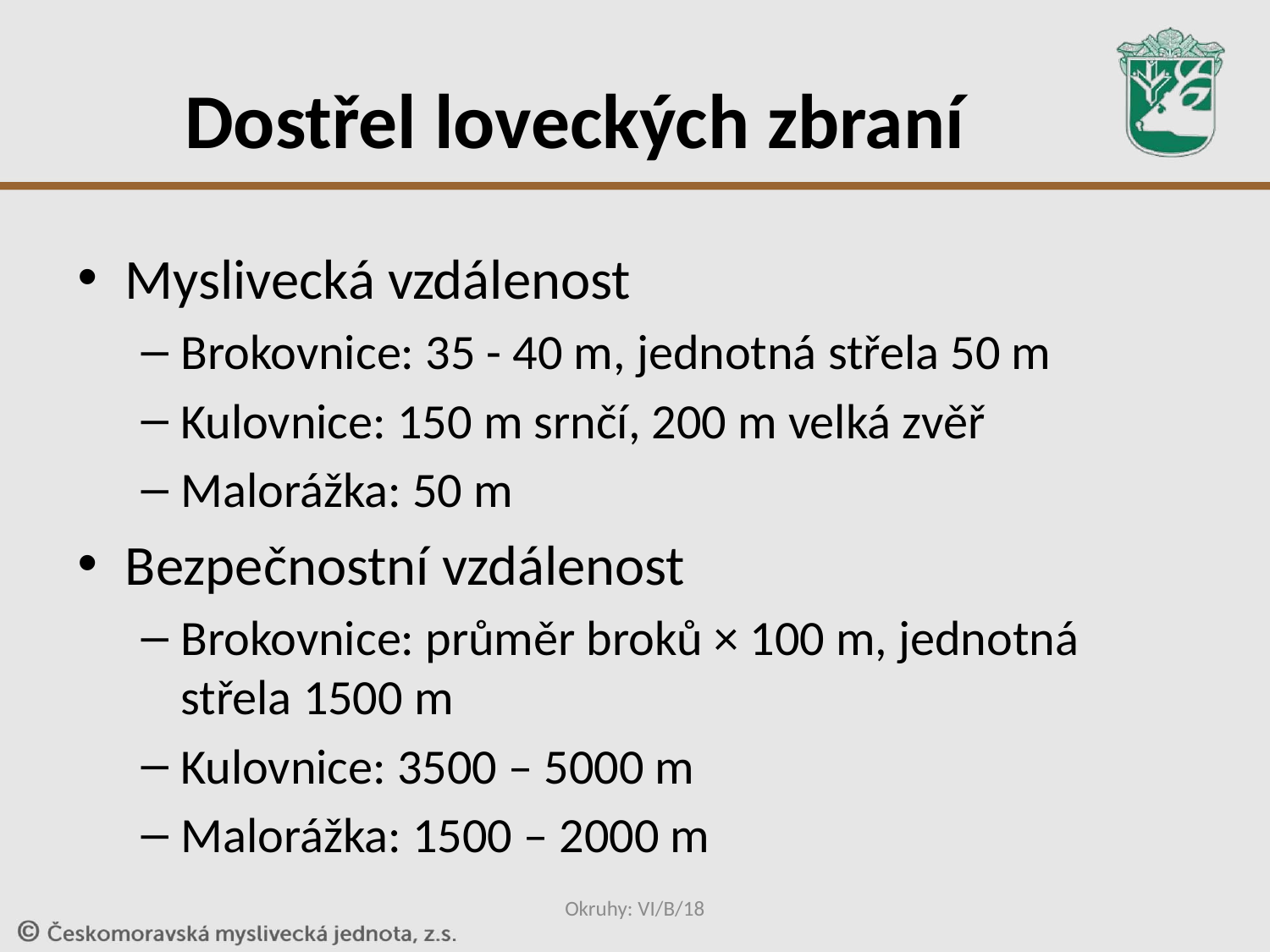

# Dostřel loveckých zbraní
Myslivecká vzdálenost
Brokovnice: 35 - 40 m, jednotná střela 50 m
Kulovnice: 150 m srnčí, 200 m velká zvěř
Malorážka: 50 m
Bezpečnostní vzdálenost
Brokovnice: průměr broků × 100 m, jednotná střela 1500 m
Kulovnice: 3500 – 5000 m
Malorážka: 1500 – 2000 m
Okruhy: VI/B/18